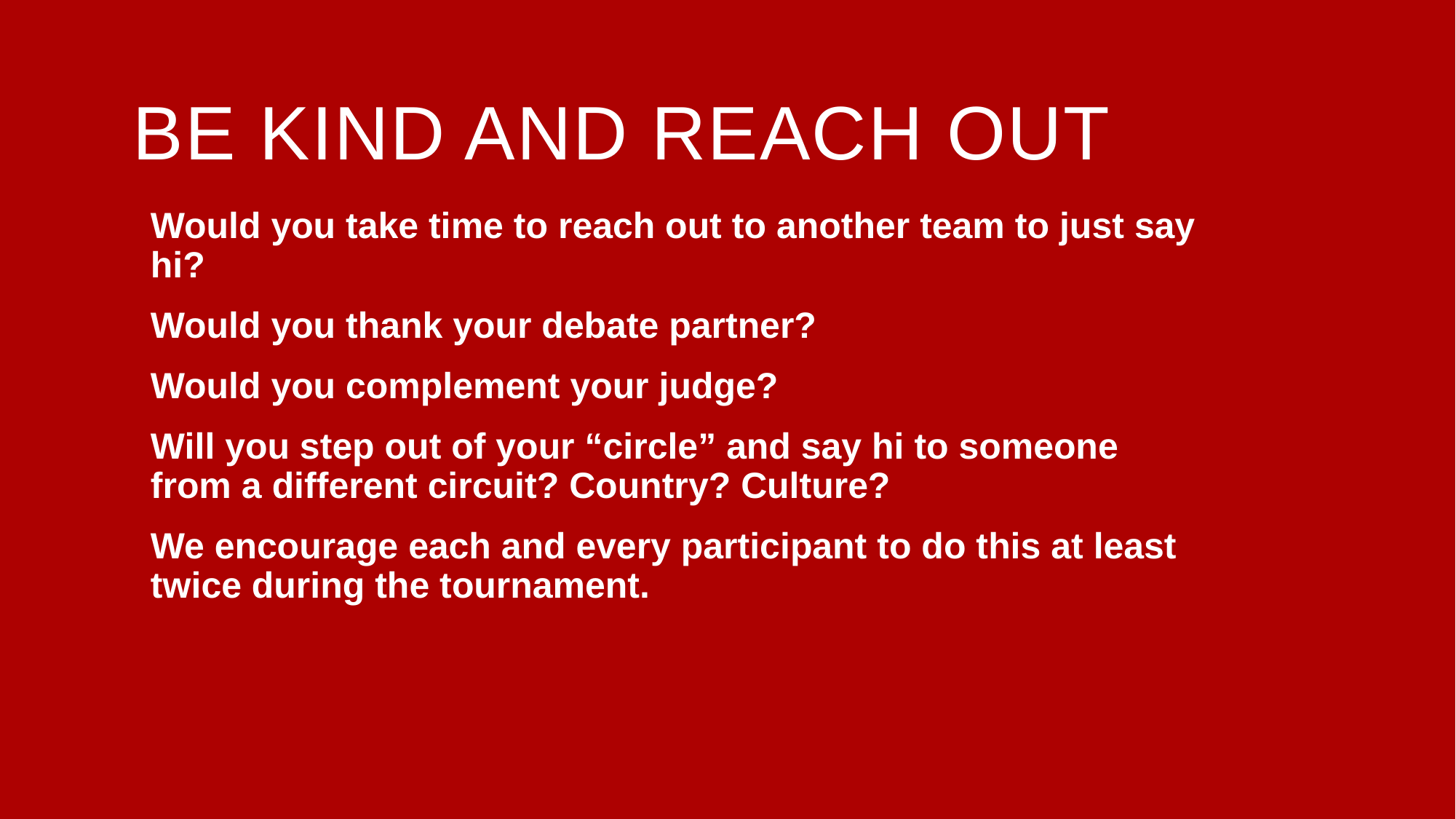

# Be kind and reach out
Would you take time to reach out to another team to just say hi?
Would you thank your debate partner?
Would you complement your judge?
Will you step out of your “circle” and say hi to someone from a different circuit? Country? Culture?
We encourage each and every participant to do this at least twice during the tournament.